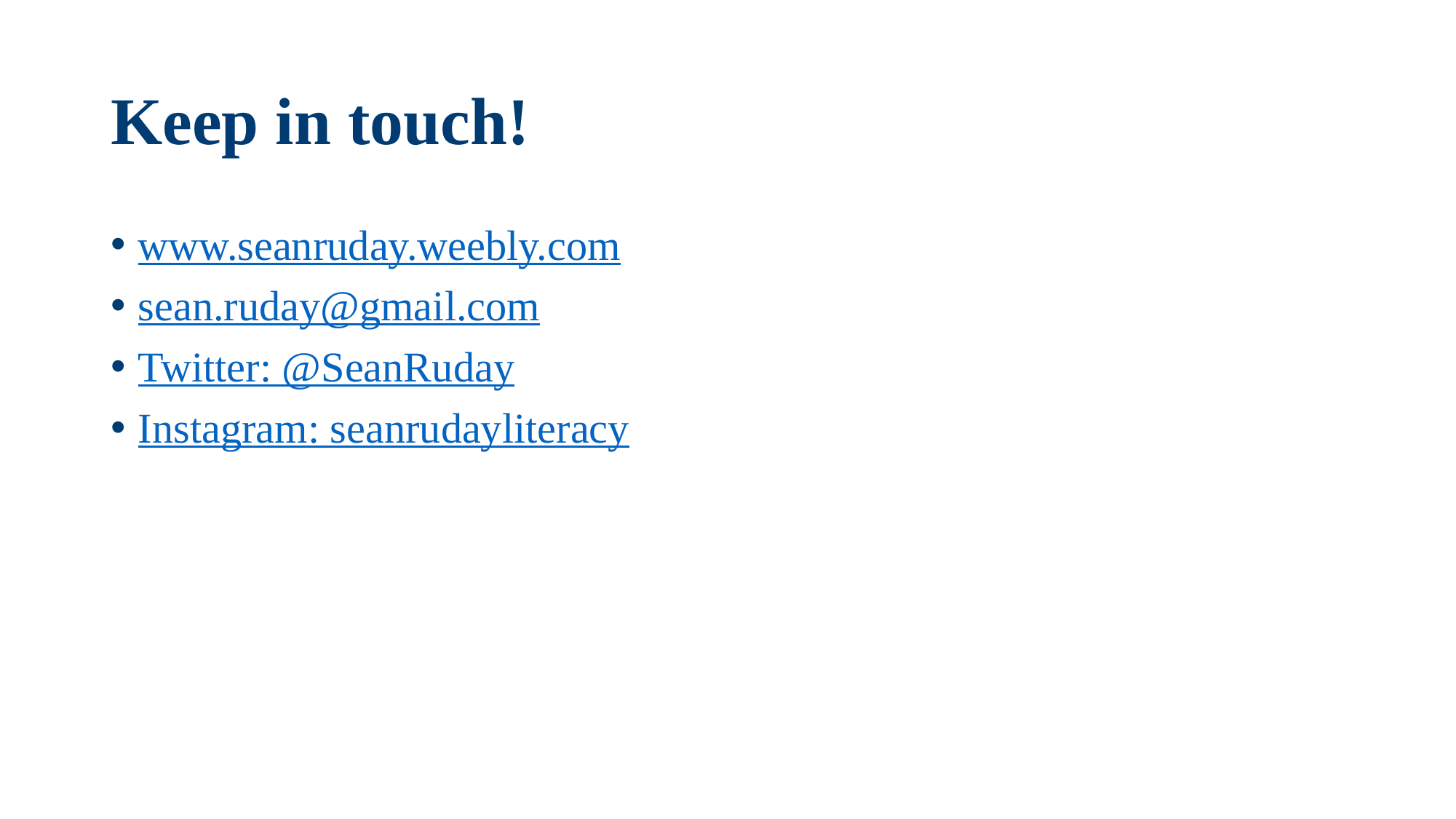

# Keep in touch!
www.seanruday.weebly.com
sean.ruday@gmail.com
Twitter: @SeanRuday
Instagram: seanrudayliteracy